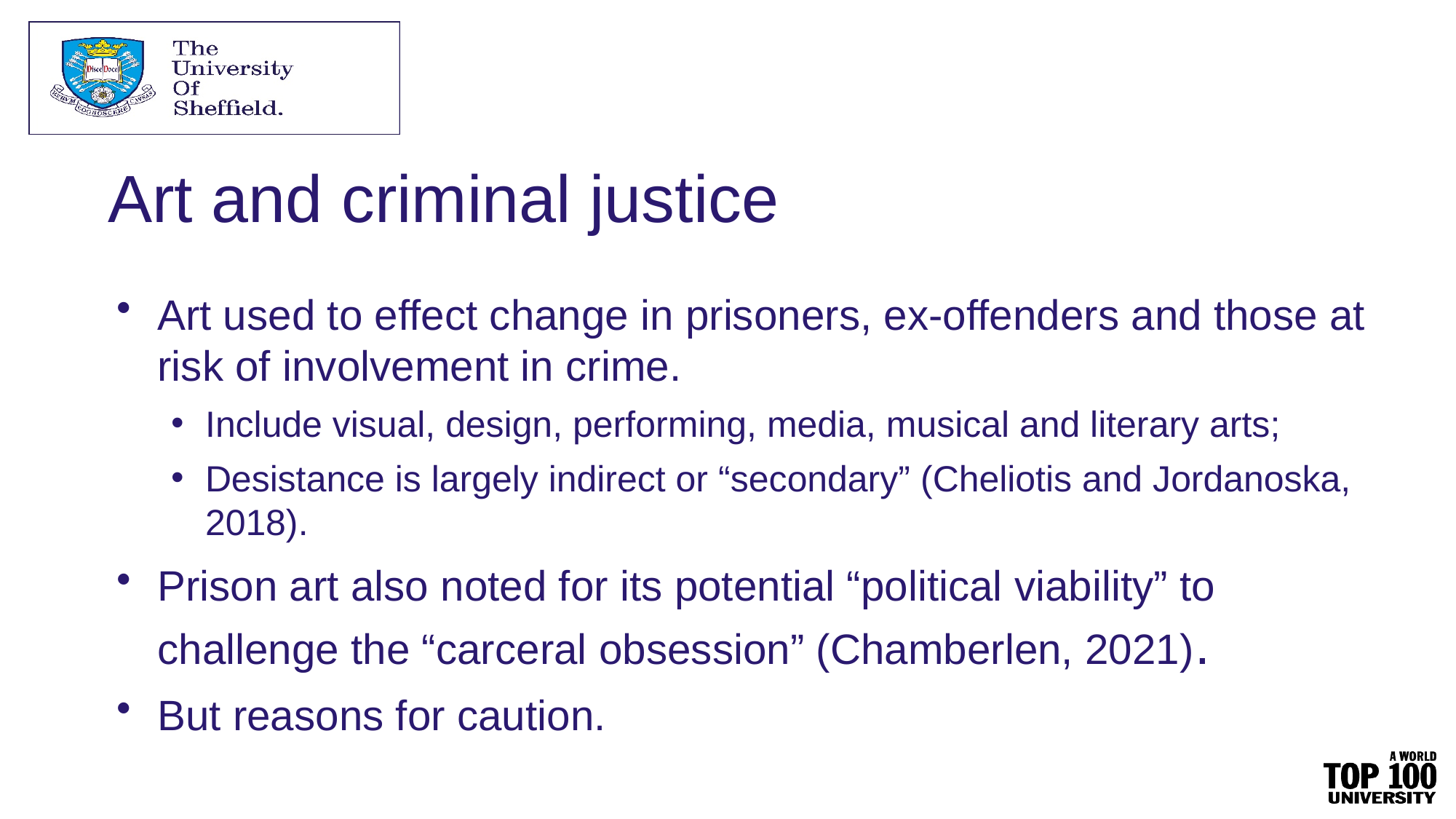

# Art and criminal justice
Art used to effect change in prisoners, ex-offenders and those at risk of involvement in crime.
Include visual, design, performing, media, musical and literary arts;
Desistance is largely indirect or “secondary” (Cheliotis and Jordanoska, 2018).
Prison art also noted for its potential “political viability” to challenge the “carceral obsession” (Chamberlen, 2021).
But reasons for caution.